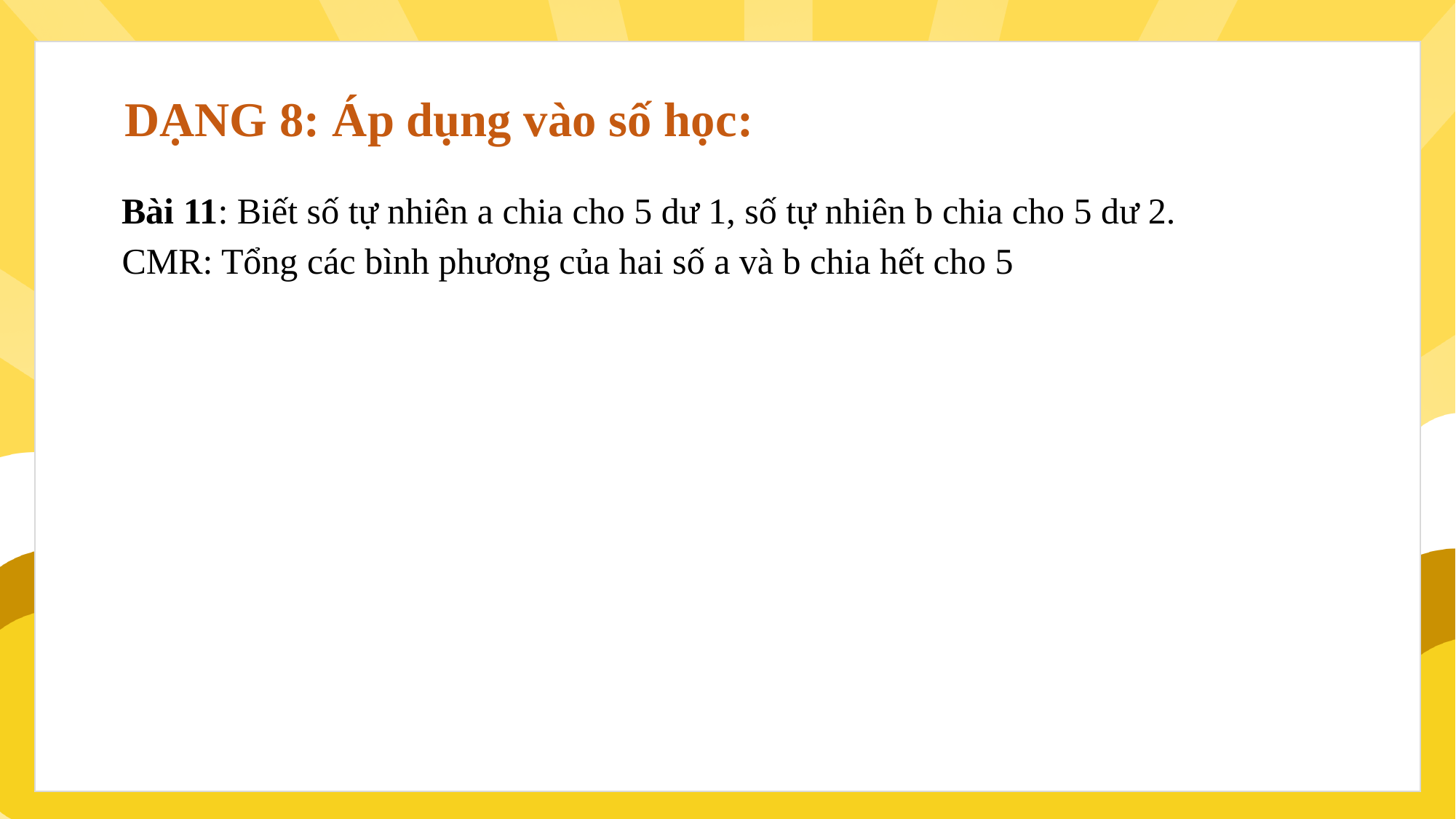

DẠNG 8: Áp dụng vào số học:
Bài 11: Biết số tự nhiên a chia cho 5 dư 1, số tự nhiên b chia cho 5 dư 2. CMR: Tổng các bình phương của hai số a và b chia hết cho 5